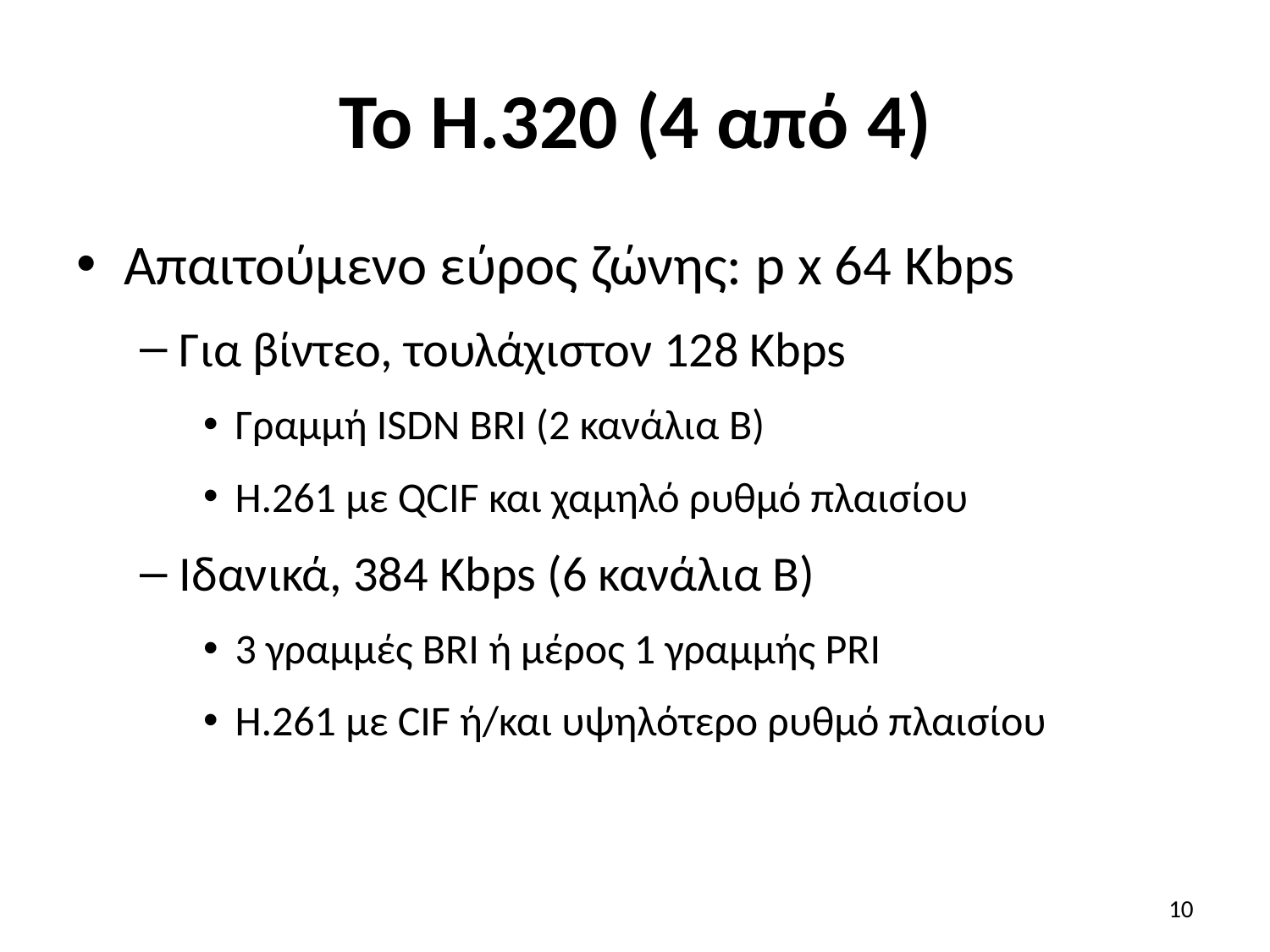

# Το H.320 (4 από 4)
Απαιτούμενο εύρος ζώνης: p x 64 Kbps
Για βίντεο, τουλάχιστον 128 Kbps
Γραμμή ISDN BRI (2 κανάλια B)
H.261 με QCIF και χαμηλό ρυθμό πλαισίου
Ιδανικά, 384 Kbps (6 κανάλια B)
3 γραμμές BRI ή μέρος 1 γραμμής PRI
H.261 με CIF ή/και υψηλότερο ρυθμό πλαισίου

10